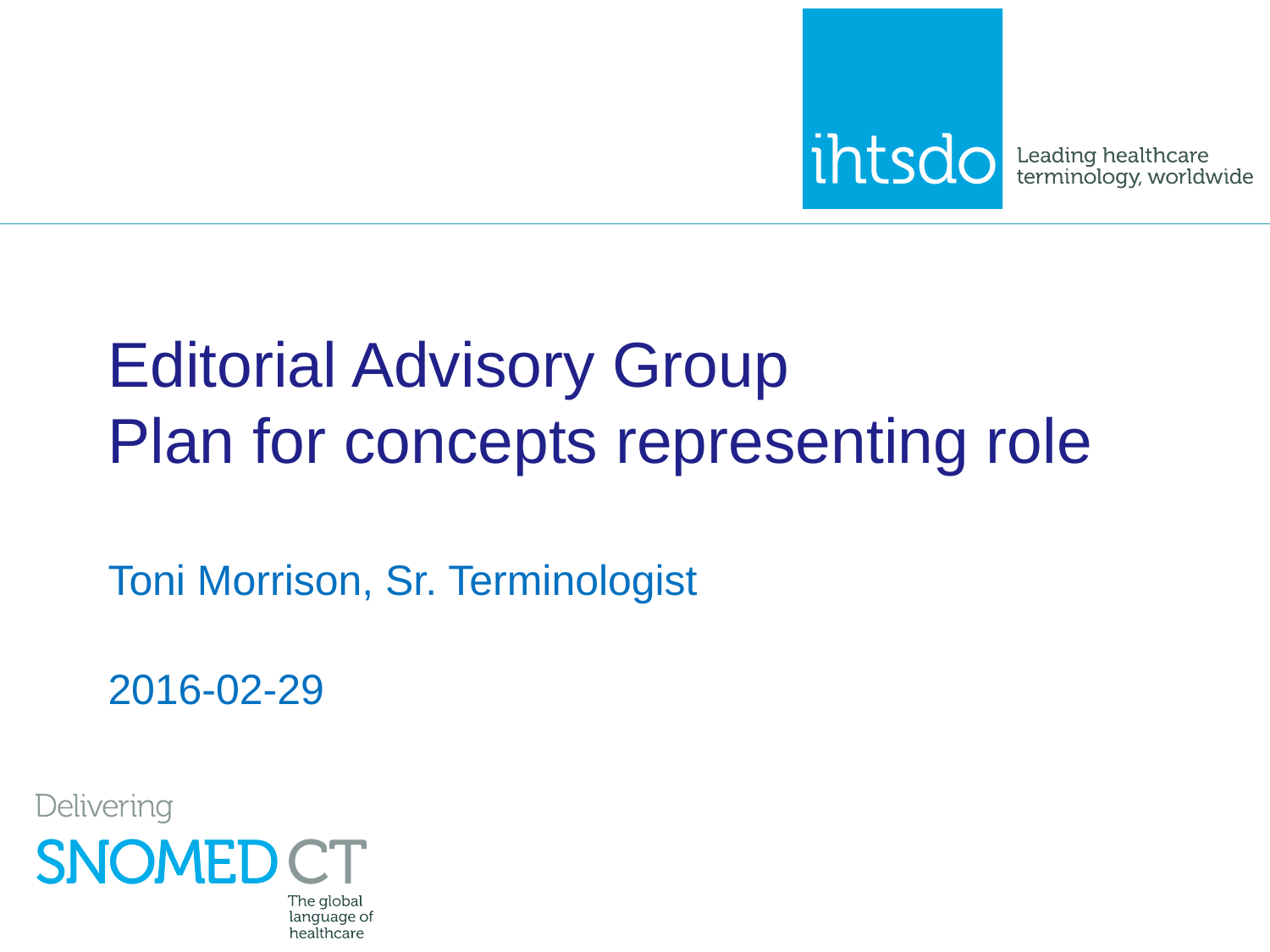

# Editorial Advisory Group Plan for concepts representing role
Toni Morrison, Sr. Terminologist

2016-02-29